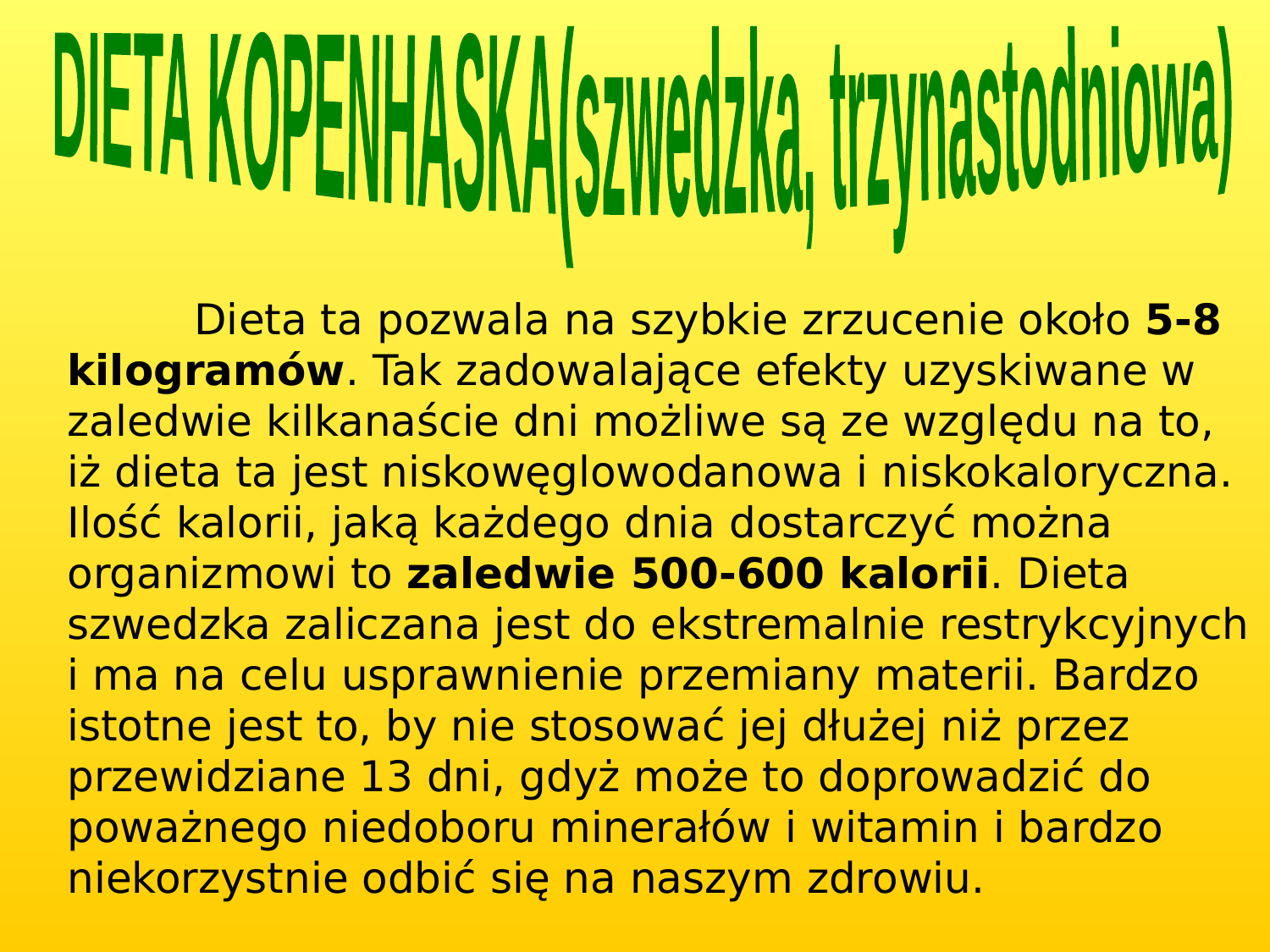

DIETA KOPENHASKA
(szwedzka, trzynastodniowa)
	Dieta ta pozwala na szybkie zrzucenie około 5-8 kilogramów. Tak zadowalające efekty uzyskiwane w zaledwie kilkanaście dni możliwe są ze względu na to, iż dieta ta jest niskowęglowodanowa i niskokaloryczna. Ilość kalorii, jaką każdego dnia dostarczyć można organizmowi to zaledwie 500-600 kalorii. Dieta szwedzka zaliczana jest do ekstremalnie restrykcyjnych i ma na celu usprawnienie przemiany materii. Bardzo istotne jest to, by nie stosować jej dłużej niż przez przewidziane 13 dni, gdyż może to doprowadzić do poważnego niedoboru minerałów i witamin i bardzo niekorzystnie odbić się na naszym zdrowiu.